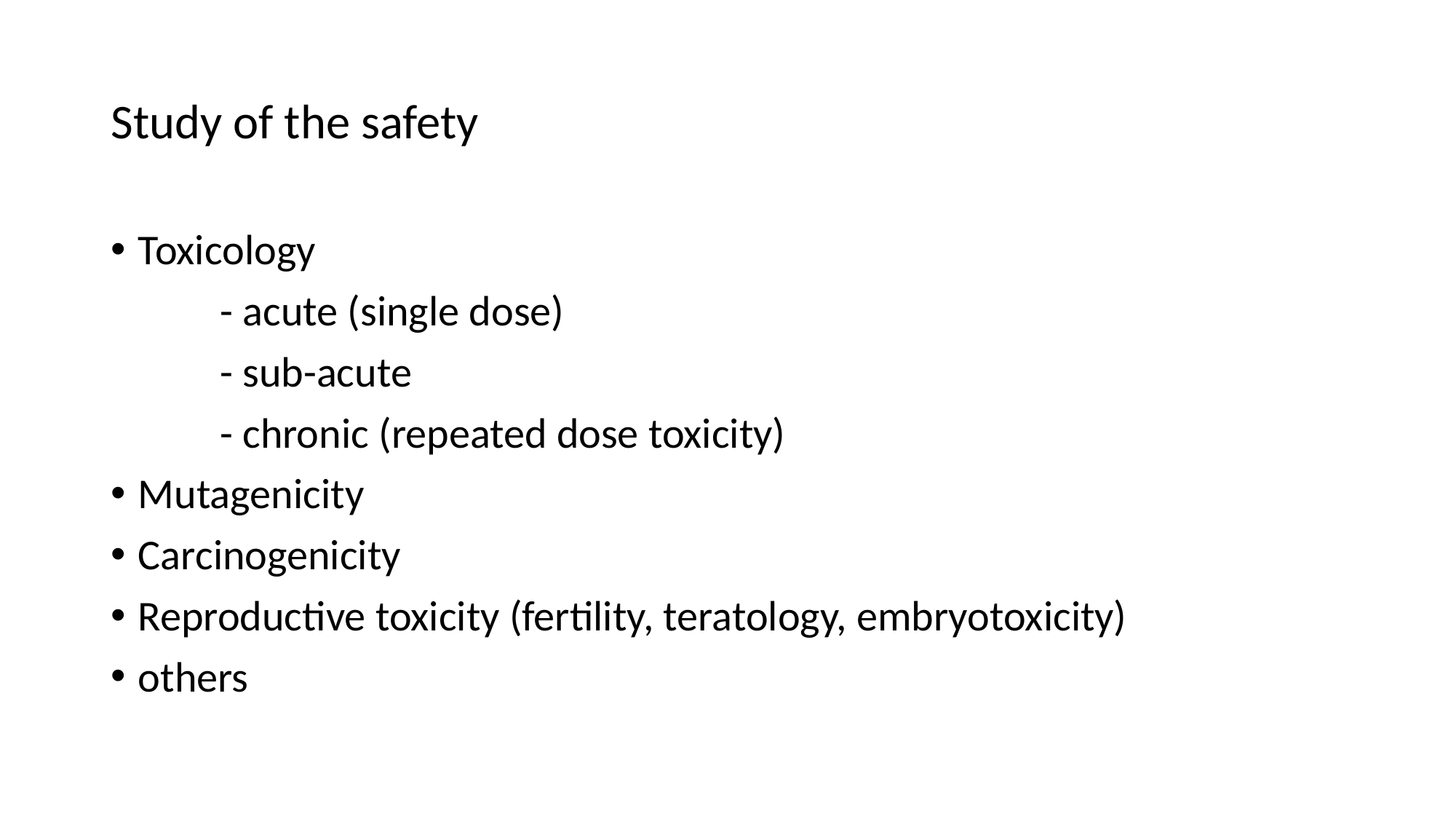

# Study of the safety
Toxicology
	- acute (single dose)
	- sub-acute
	- chronic (repeated dose toxicity)
Mutagenicity
Carcinogenicity
Reproductive toxicity (fertility, teratology, embryotoxicity)
others